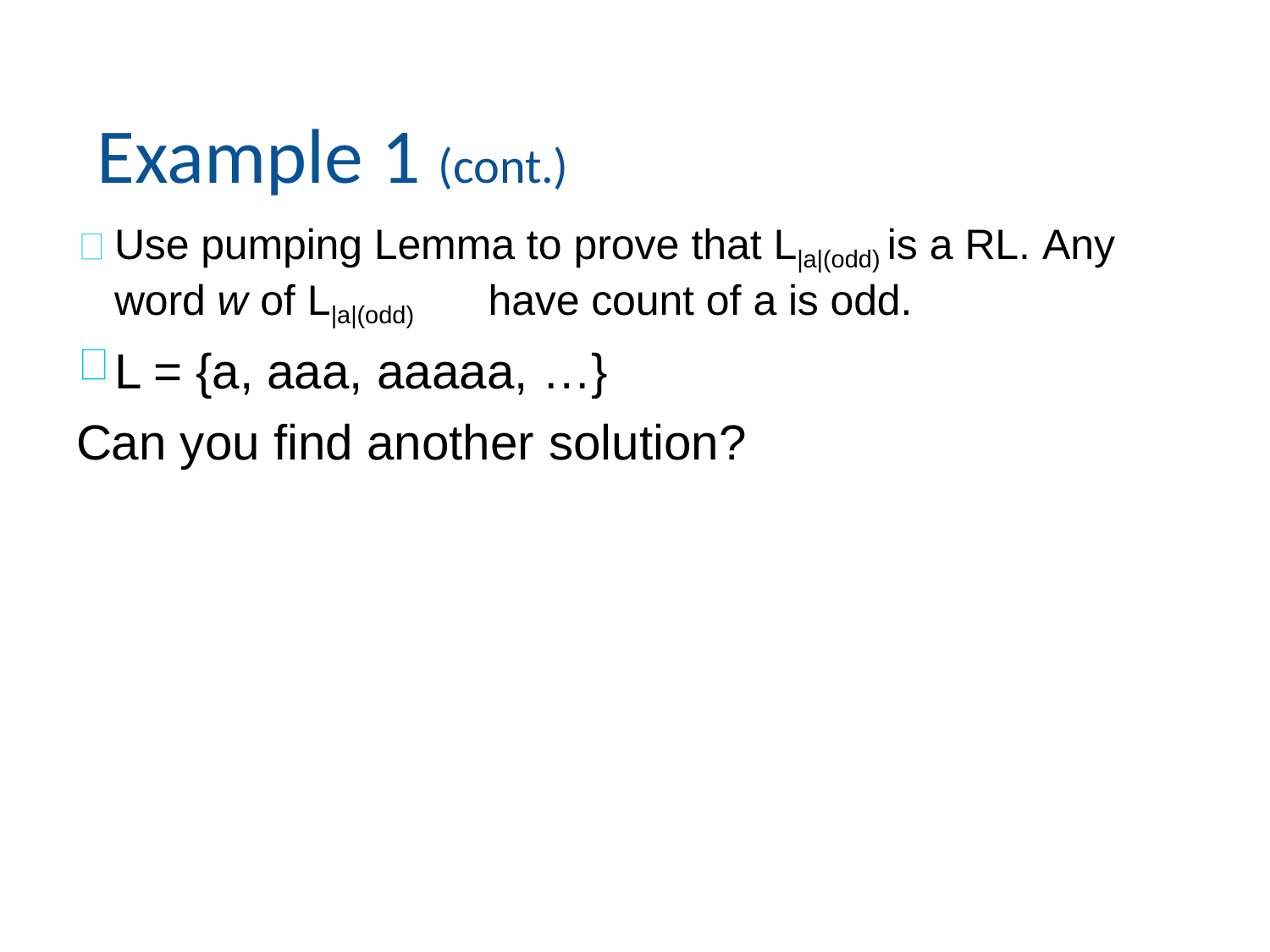

# Example 1 (cont.)
Use pumping Lemma to prove that L|a|(odd) is a RL. Any
word w of L|a|(odd)	have count of a is odd.
L = {a, aaa, aaaaa, …}
Can you find another solution?